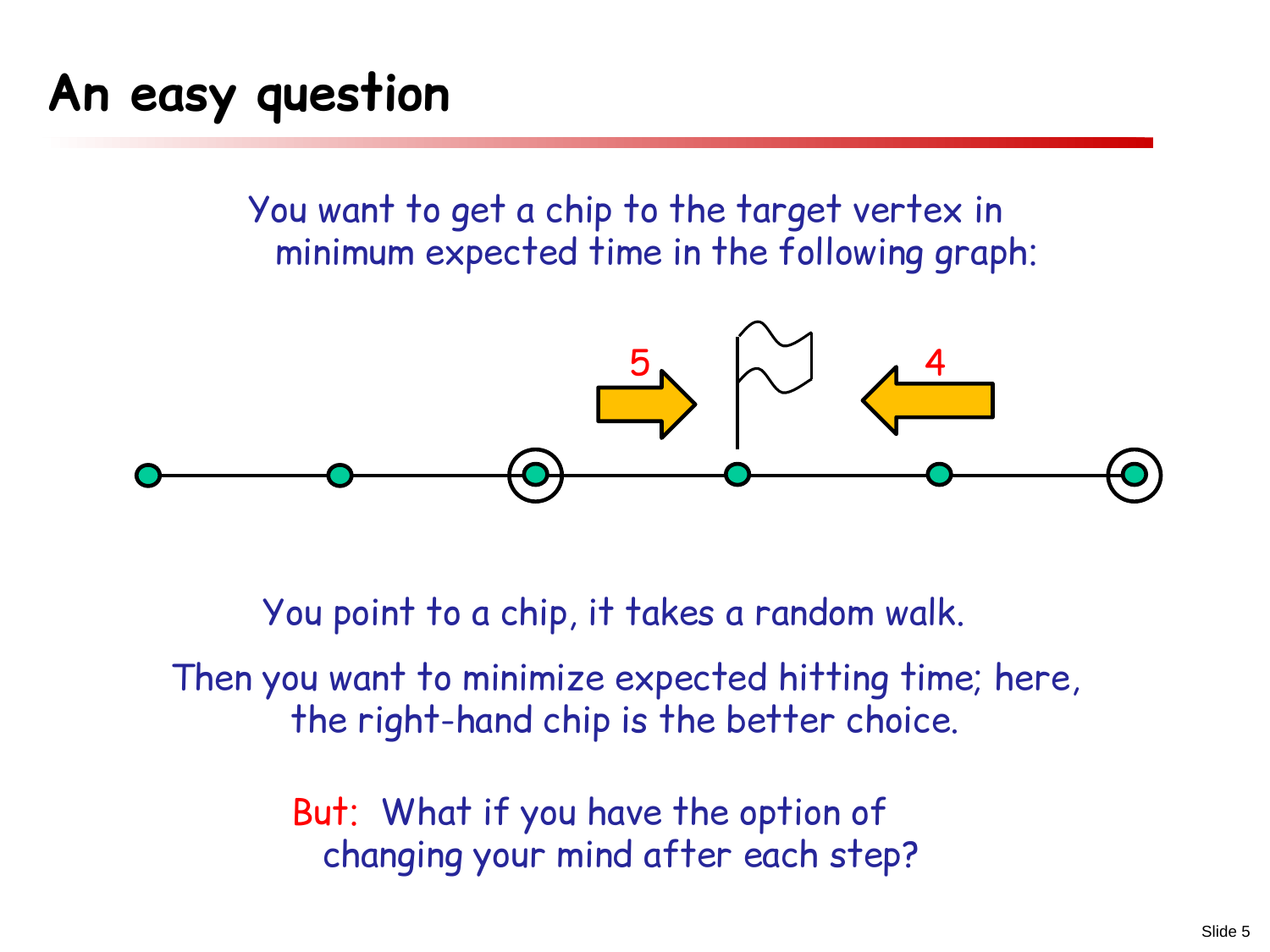

# An easy question
You want to get a chip to the target vertex in minimum expected time in the following graph:

4

5

You point to a chip, it takes a random walk.
Then you want to minimize expected hitting time; here,
the right-hand chip is the better choice.
But:  What if you have the option of changing your mind after each step?